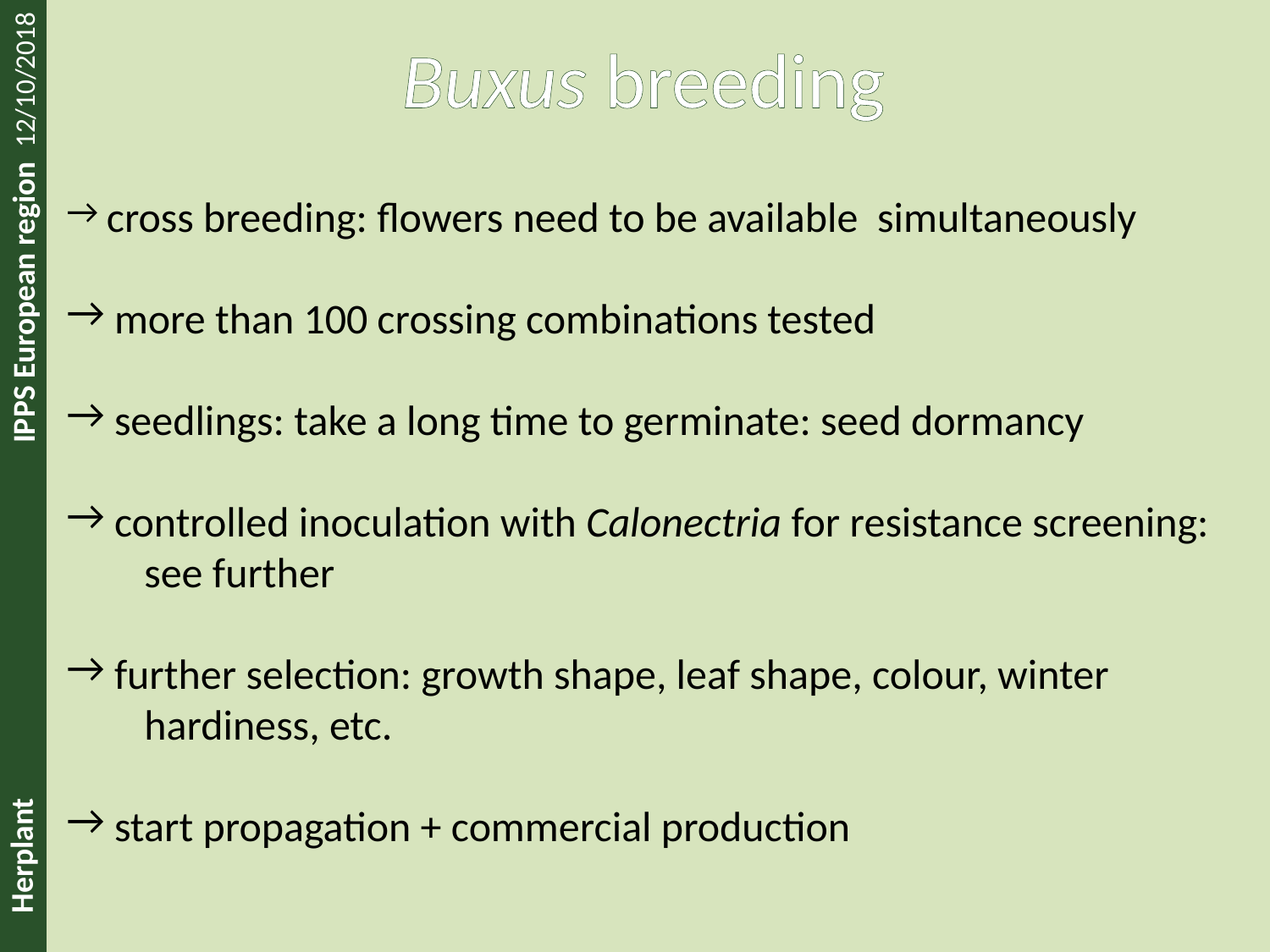

# Buxus breeding

 cross breeding: flowers need to be available  simultaneously

 more than 100 crossing combinations tested

 seedlings: take a long time to germinate: seed dormancy

 controlled inoculation with Calonectria for resistance screening:
     see further

 further selection: growth shape, leaf shape, colour, winter
     hardiness, etc.

 start propagation + commercial production
 IPPS European region  12/10/2018
Herplant